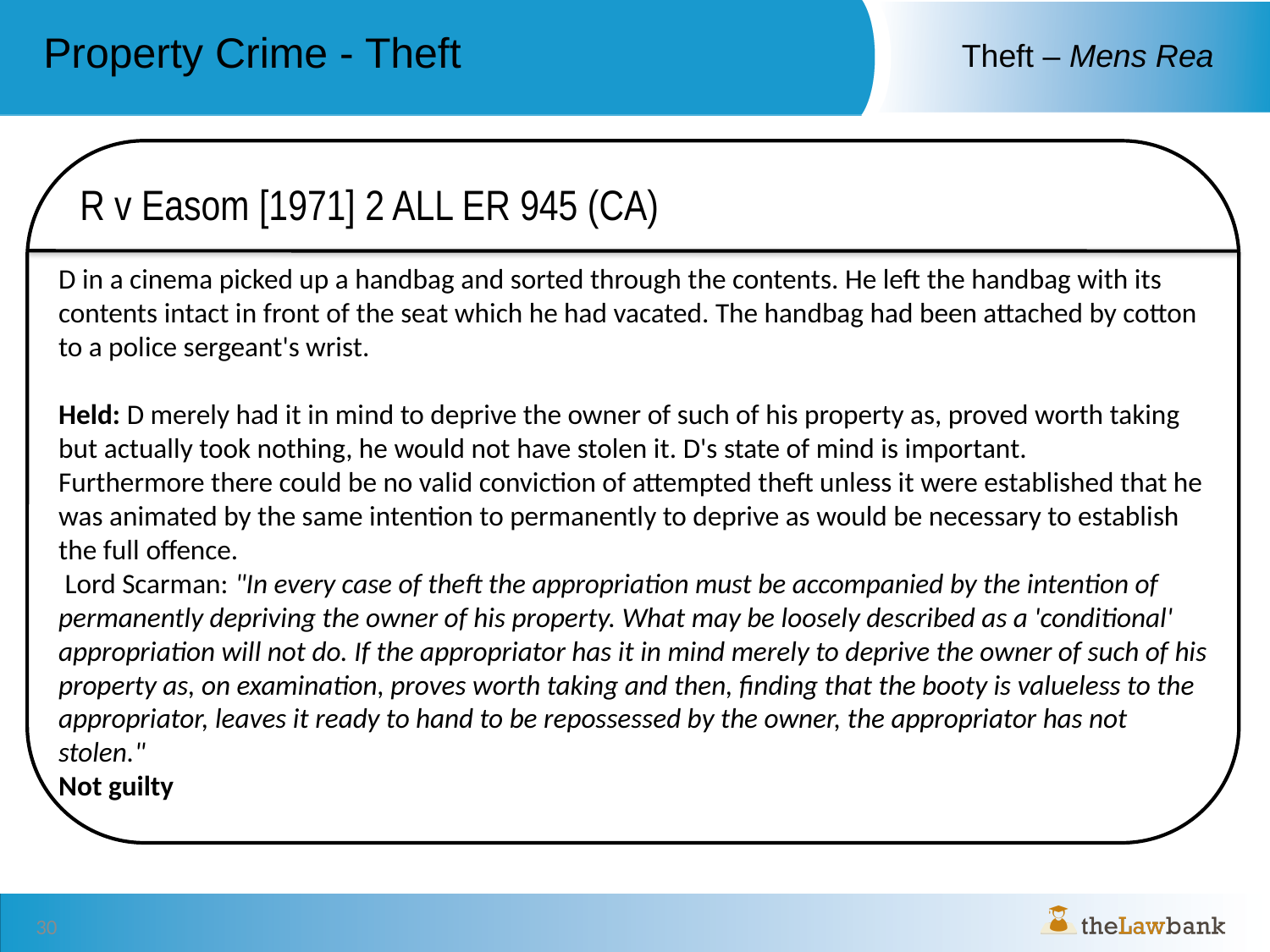

R v Easom [1971] 2 ALL ER 945 (CA)
D in a cinema picked up a handbag and sorted through the contents. He left the handbag with its contents intact in front of the seat which he had vacated. The handbag had been attached by cotton to a police sergeant's wrist.

Held: D merely had it in mind to deprive the owner of such of his property as, proved worth taking but actually took nothing, he would not have stolen it. D's state of mind is important.
Furthermore there could be no valid conviction of attempted theft unless it were established that he was animated by the same intention to permanently to deprive as would be necessary to establish the full offence.
 Lord Scarman: "In every case of theft the appropriation must be accompanied by the intention of permanently depriving the owner of his property. What may be loosely described as a 'conditional' appropriation will not do. If the appropriator has it in mind merely to deprive the owner of such of his property as, on examination, proves worth taking and then, finding that the booty is valueless to the appropriator, leaves it ready to hand to be repossessed by the owner, the appropriator has not stolen."
Not guilty
30